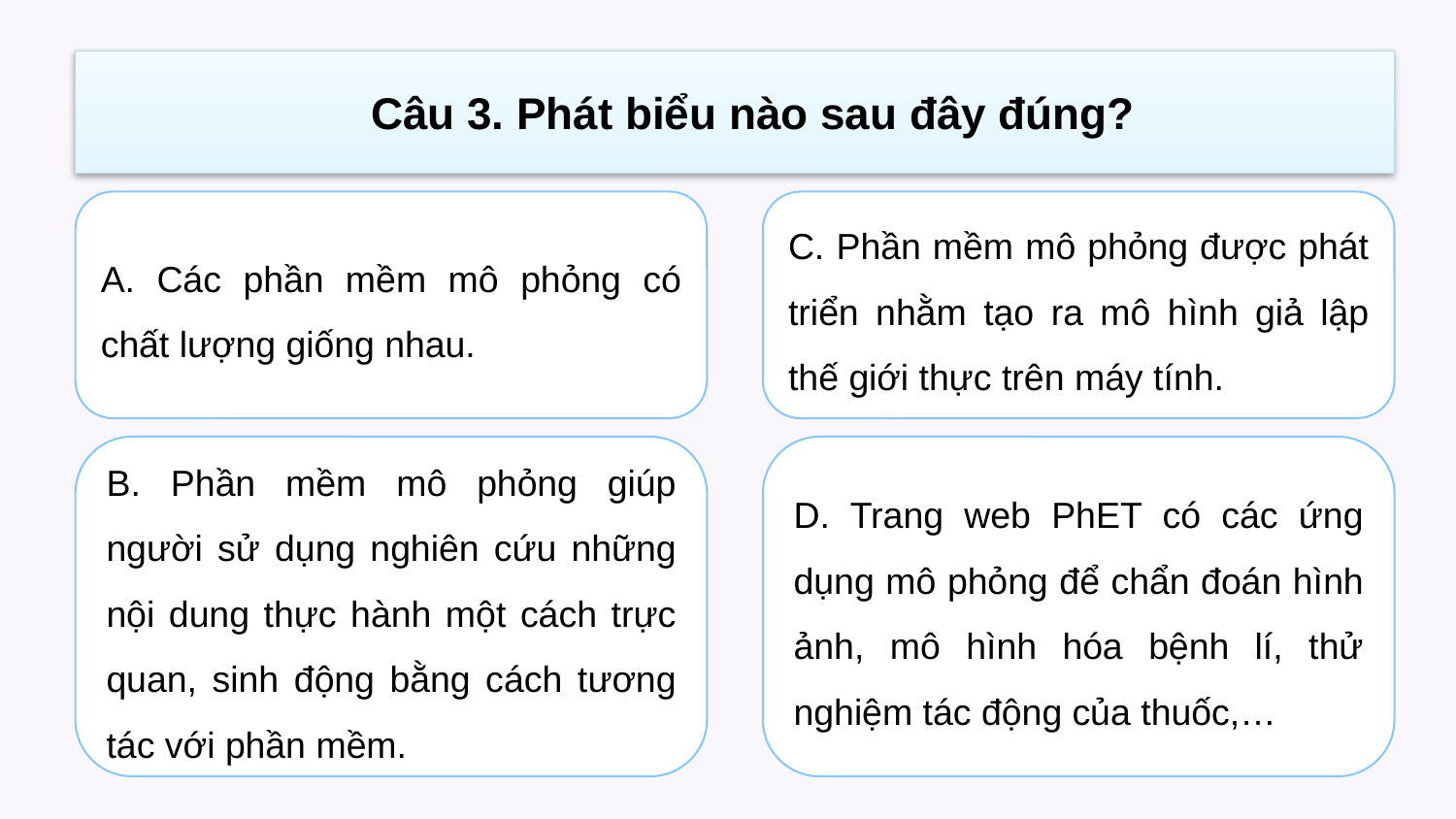

Câu 3. Phát biểu nào sau đây đúng?
A. Các phần mềm mô phỏng có chất lượng giống nhau.
C. Phần mềm mô phỏng được phát triển nhằm tạo ra mô hình giả lập thế giới thực trên máy tính.
B. Phần mềm mô phỏng giúp người sử dụng nghiên cứu những nội dung thực hành một cách trực quan, sinh động bằng cách tương tác với phần mềm.
D. Trang web PhET có các ứng dụng mô phỏng để chẩn đoán hình ảnh, mô hình hóa bệnh lí, thử nghiệm tác động của thuốc,…